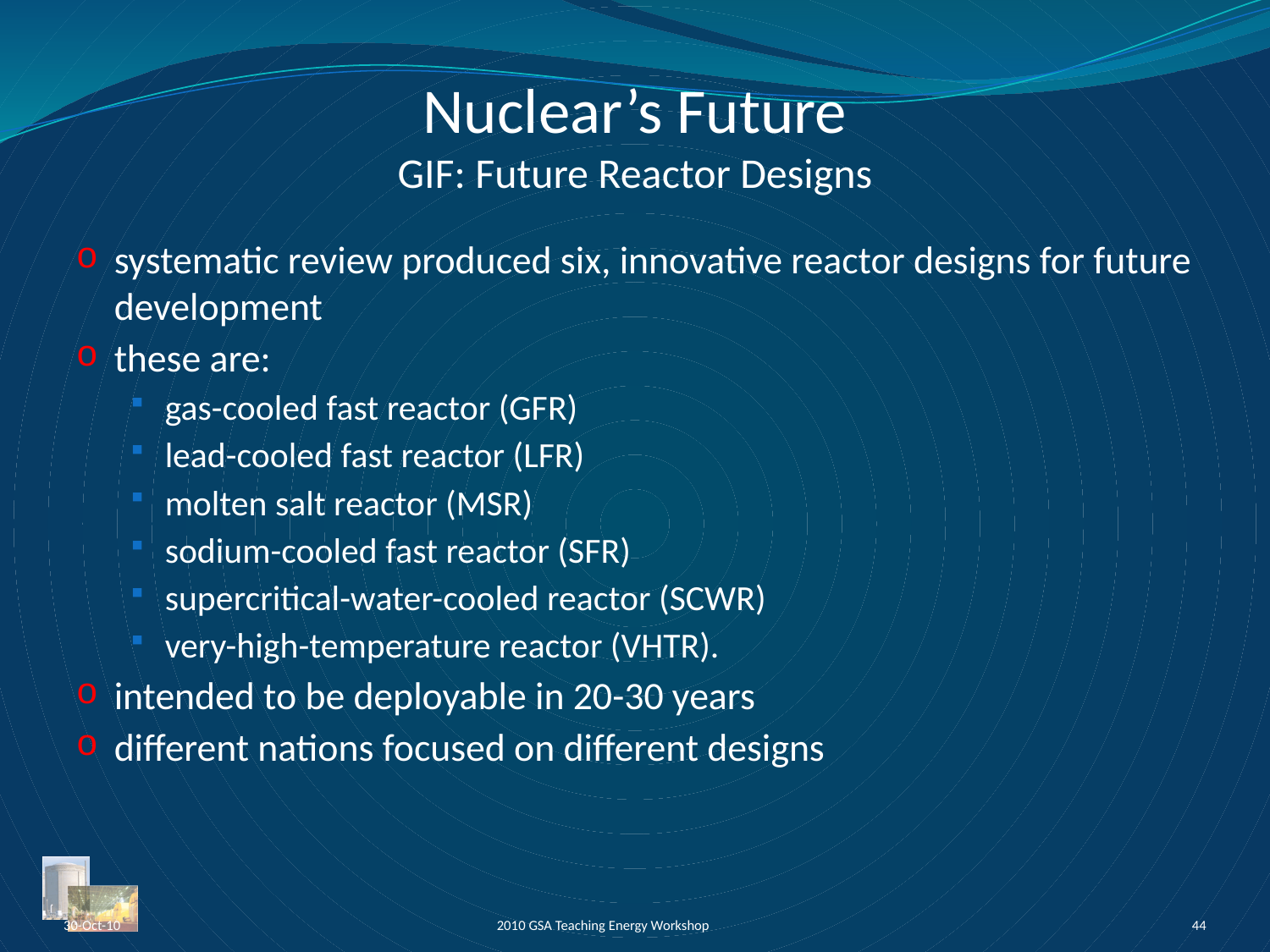

# Nuclear’s Future GIF: Future Reactor Designs
systematic review produced six, innovative reactor designs for future development
these are:
gas-cooled fast reactor (GFR)
lead-cooled fast reactor (LFR)
molten salt reactor (MSR)
sodium-cooled fast reactor (SFR)
supercritical-water-cooled reactor (SCWR)
very-high-temperature reactor (VHTR).
intended to be deployable in 20-30 years
different nations focused on different designs
30-Oct-10
2010 GSA Teaching Energy Workshop
44